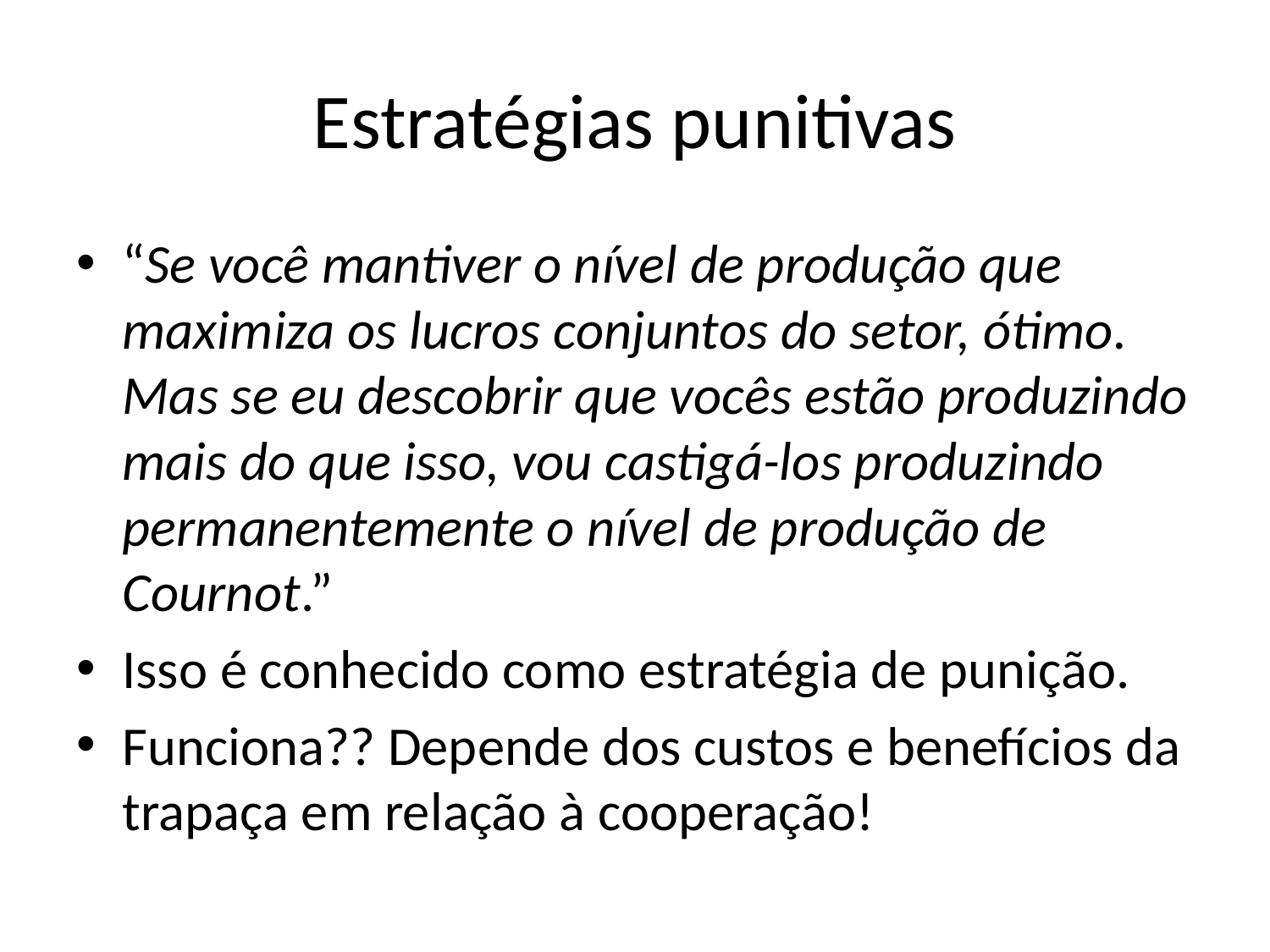

# Estratégias punitivas
“Se você mantiver o nível de produção que maximiza os lucros conjuntos do setor, ótimo. Mas se eu descobrir que vocês estão produzindo mais do que isso, vou castigá-los produzindo permanentemente o nível de produção de Cournot.”
Isso é conhecido como estratégia de punição.
Funciona?? Depende dos custos e benefícios da trapaça em relação à cooperação!